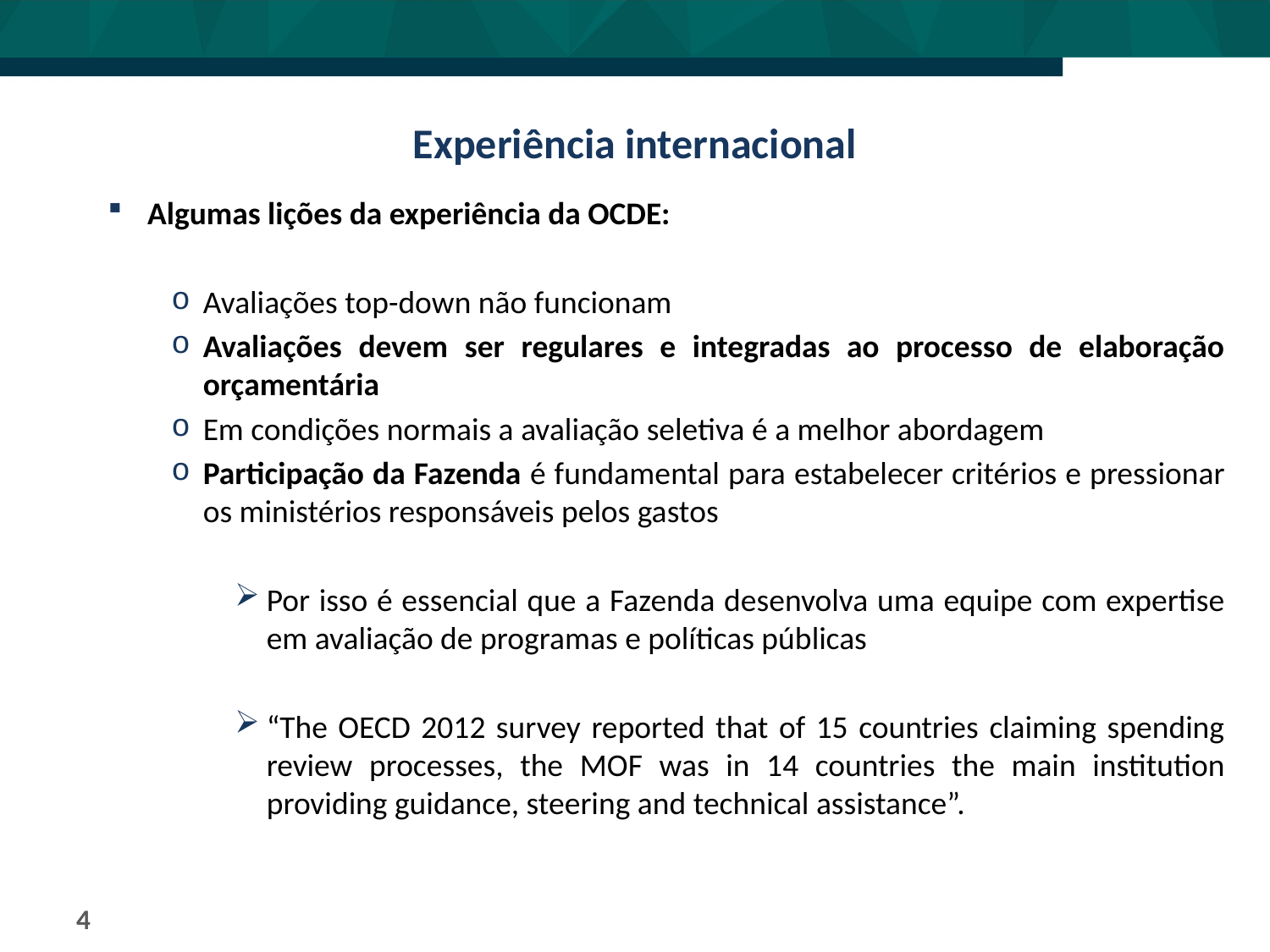

# Experiência internacional
Algumas lições da experiência da OCDE:

Avaliações top-down não funcionam
Avaliações devem ser regulares e integradas ao processo de elaboração orçamentária
Em condições normais a avaliação seletiva é a melhor abordagem
Participação da Fazenda é fundamental para estabelecer critérios e pressionar os ministérios responsáveis pelos gastos

Por isso é essencial que a Fazenda desenvolva uma equipe com expertise em avaliação de programas e políticas públicas

“The OECD 2012 survey reported that of 15 countries claiming spending review processes, the MOF was in 14 countries the main institution providing guidance, steering and technical assistance”.

4